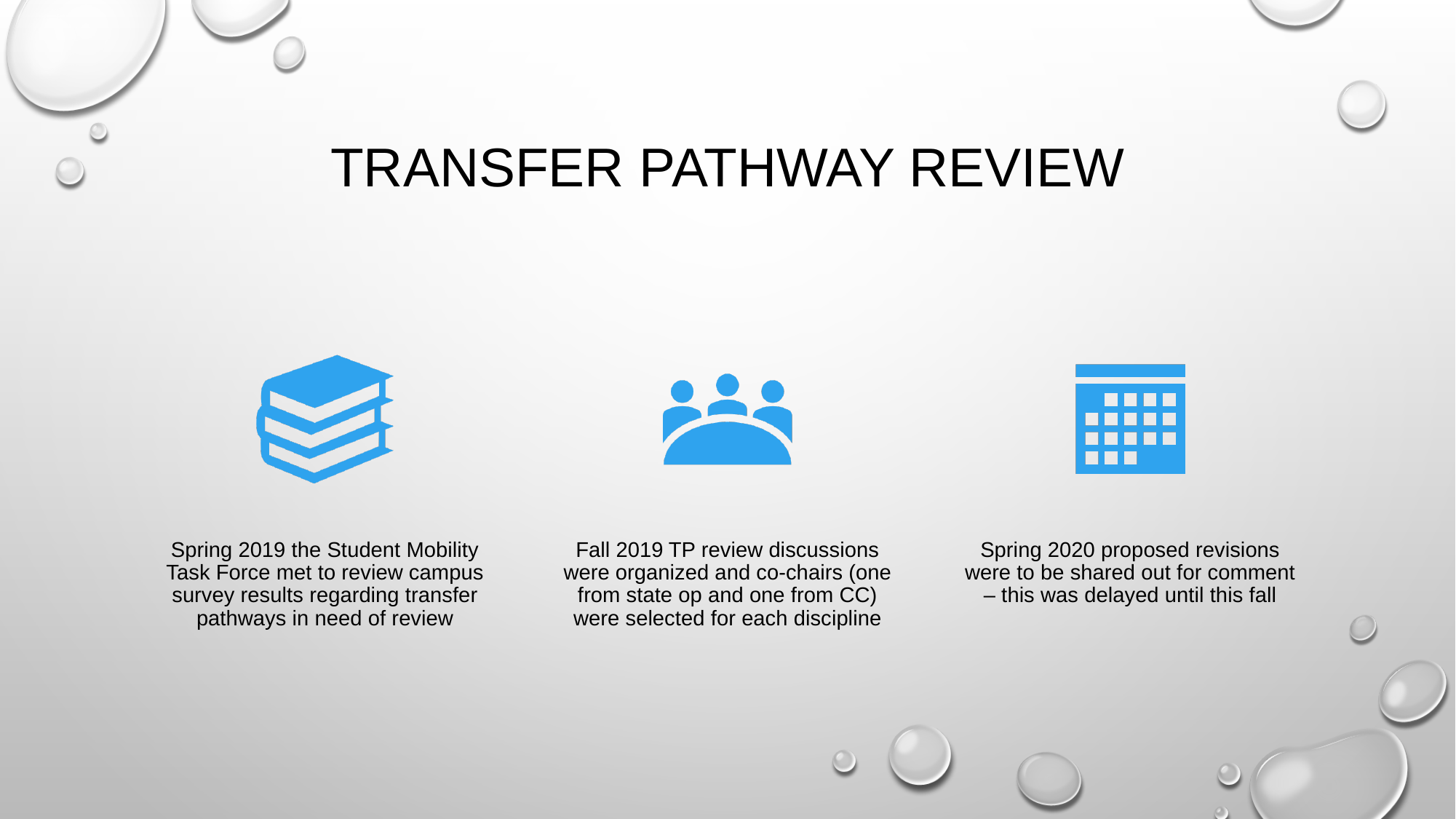

# transfer pathway review
Spring 2019 the Student Mobility Task Force met to review campus survey results regarding transfer pathways in need of review
Fall 2019 TP review discussions were organized and co-chairs (one from state op and one from CC) were selected for each discipline
Spring 2020 proposed revisions were to be shared out for comment – this was delayed until this fall